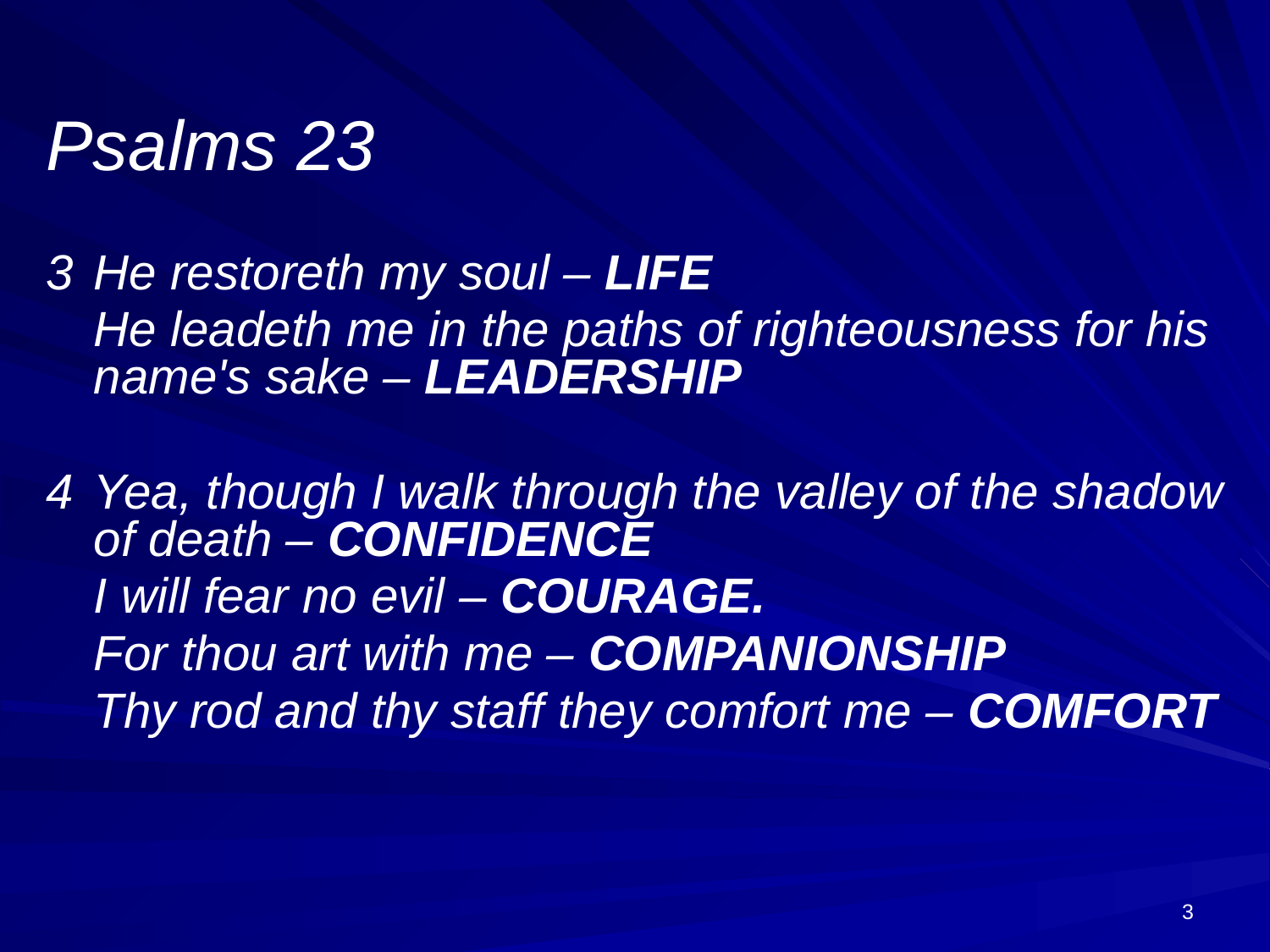

Psalms 23

3	He restoreth my soul – LIFE
	He leadeth me in the paths of righteousness for his name's sake – LEADERSHIP

4	Yea, though I walk through the valley of the shadow of death – CONFIDENCE
	I will fear no evil – COURAGE.
	For thou art with me – COMPANIONSHIP
	Thy rod and thy staff they comfort me – COMFORT
3